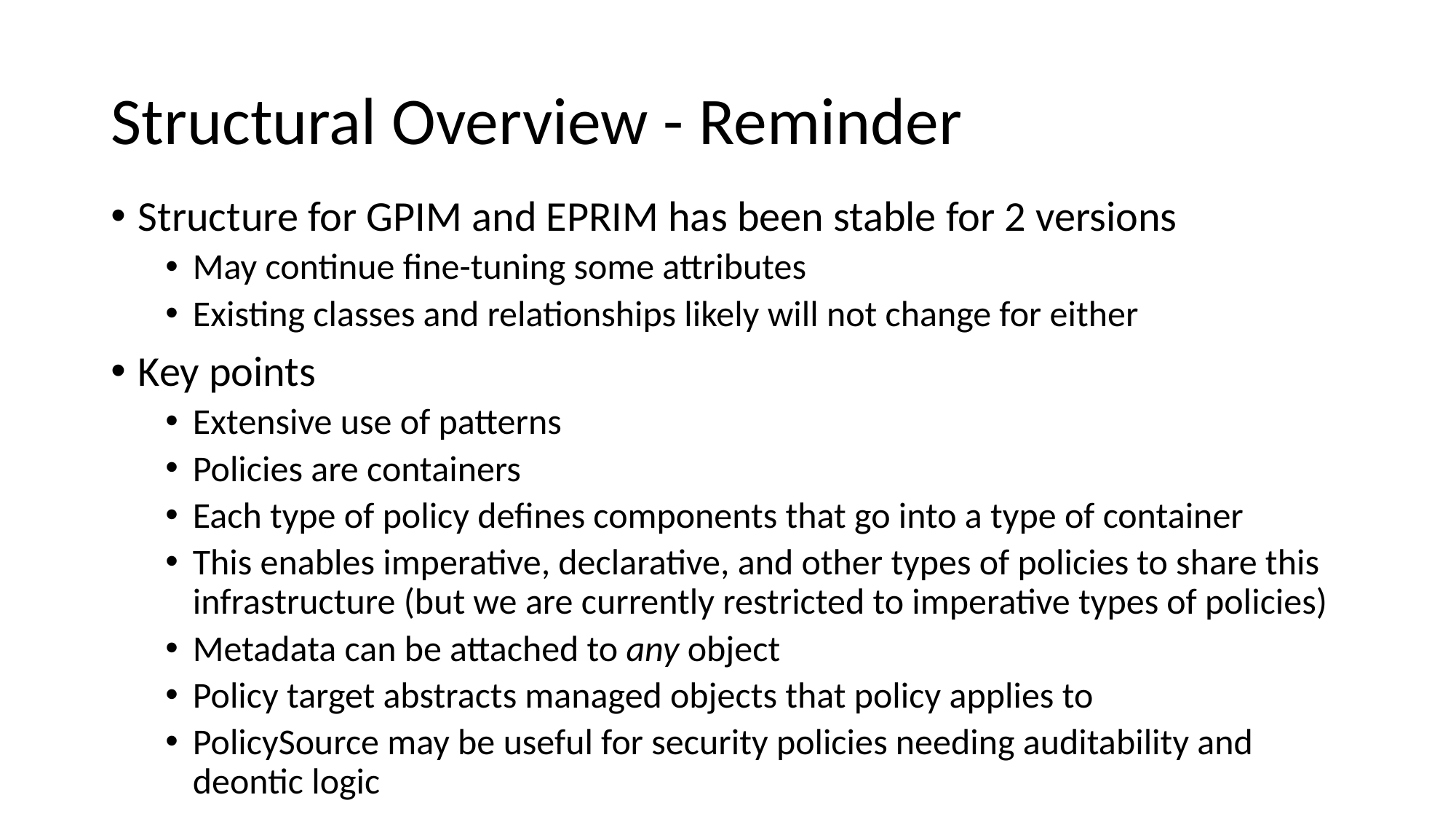

# Structural Overview - Reminder
Structure for GPIM and EPRIM has been stable for 2 versions
May continue fine-tuning some attributes
Existing classes and relationships likely will not change for either
Key points
Extensive use of patterns
Policies are containers
Each type of policy defines components that go into a type of container
This enables imperative, declarative, and other types of policies to share this infrastructure (but we are currently restricted to imperative types of policies)
Metadata can be attached to any object
Policy target abstracts managed objects that policy applies to
PolicySource may be useful for security policies needing auditability and deontic logic